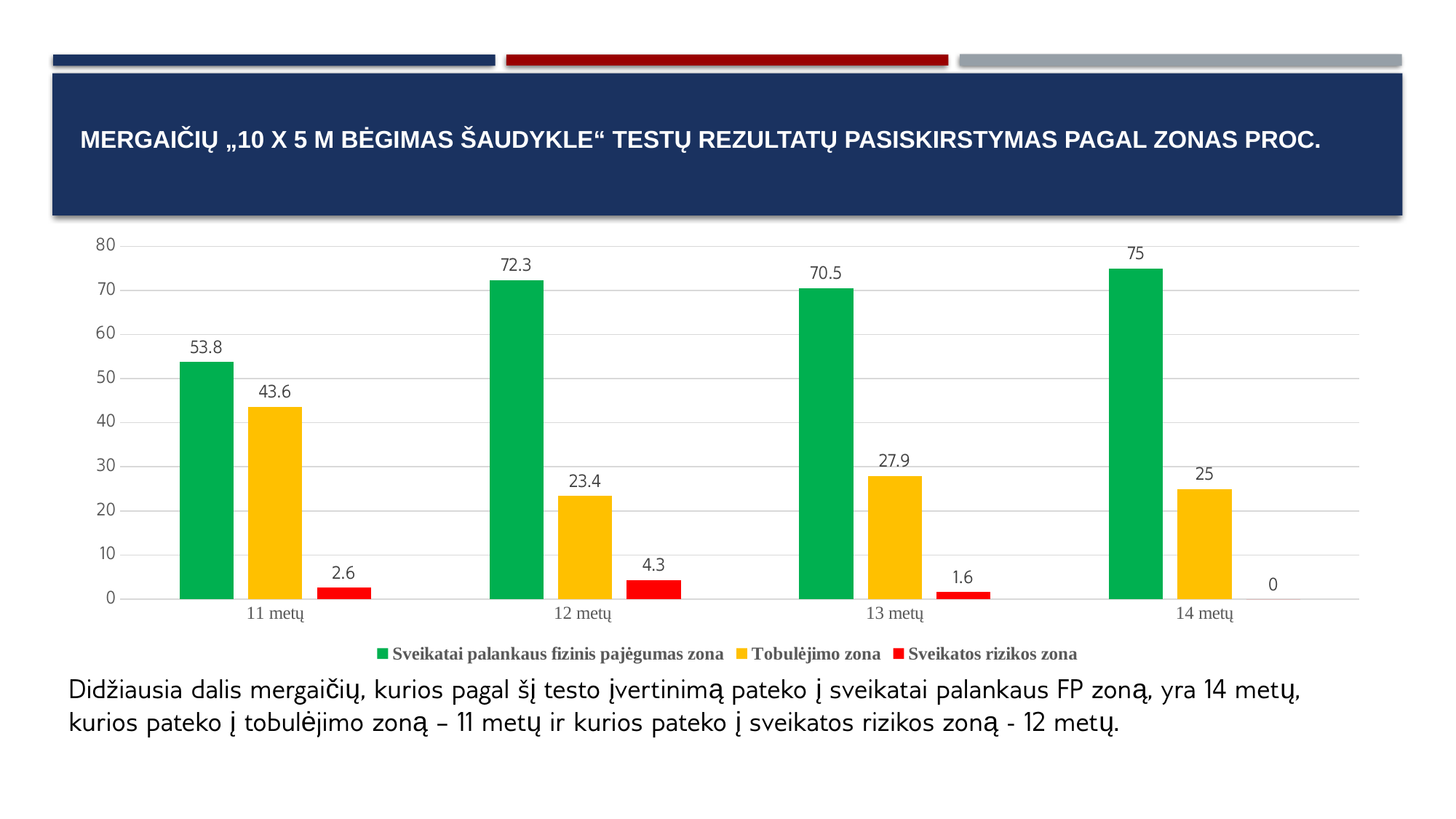

# mergaičių „10 x 5 m bėgimas šaudykle“ testų rezultatų pasiskirstymas pagal zonas proc.

### Chart

| Category | Sveikatai palankaus fizinis pajėgumas zona | Tobulėjimo zona | Sveikatos rizikos zona |
|---|---|---|---|
| 11 metų | 53.8 | 43.6 | 2.6 |
| 12 metų  | 72.3 | 23.4 | 4.3 |
| 13 metų | 70.5 | 27.9 | 1.6 |
| 14 metų | 75.0 | 25.0 | 0.0 |
Didžiausia dalis mergaičių, kurios pagal šį testo įvertinimą pateko į sveikatai palankaus FP zoną, yra 14 metų, kurios pateko į tobulėjimo zoną – 11 metų ir kurios pateko į sveikatos rizikos zoną - 12 metų.